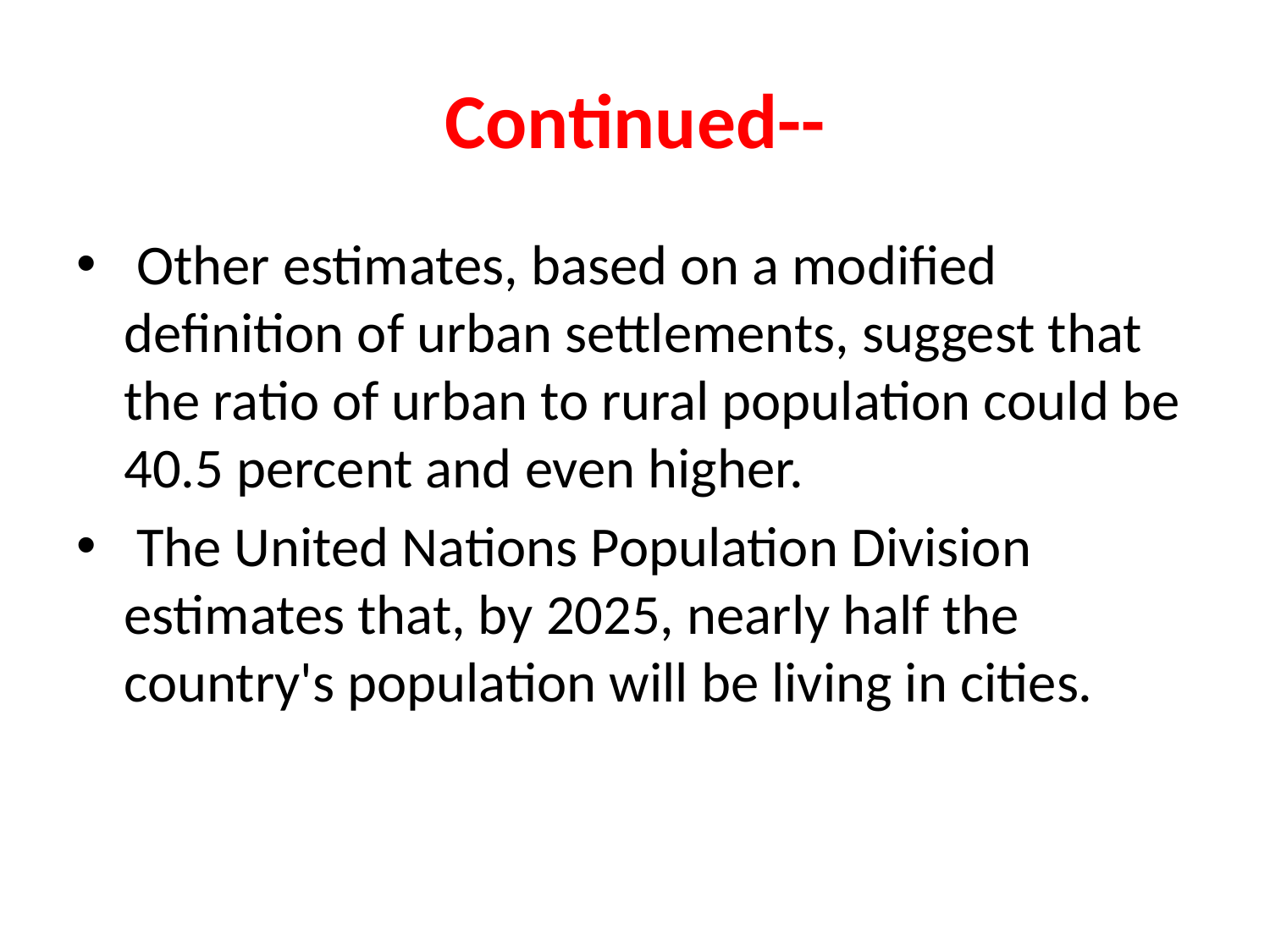

# Continued--
 Other estimates, based on a modified definition of urban settlements, suggest that the ratio of urban to rural population could be 40.5 percent and even higher.
 The United Nations Population Division estimates that, by 2025, nearly half the country's population will be living in cities.